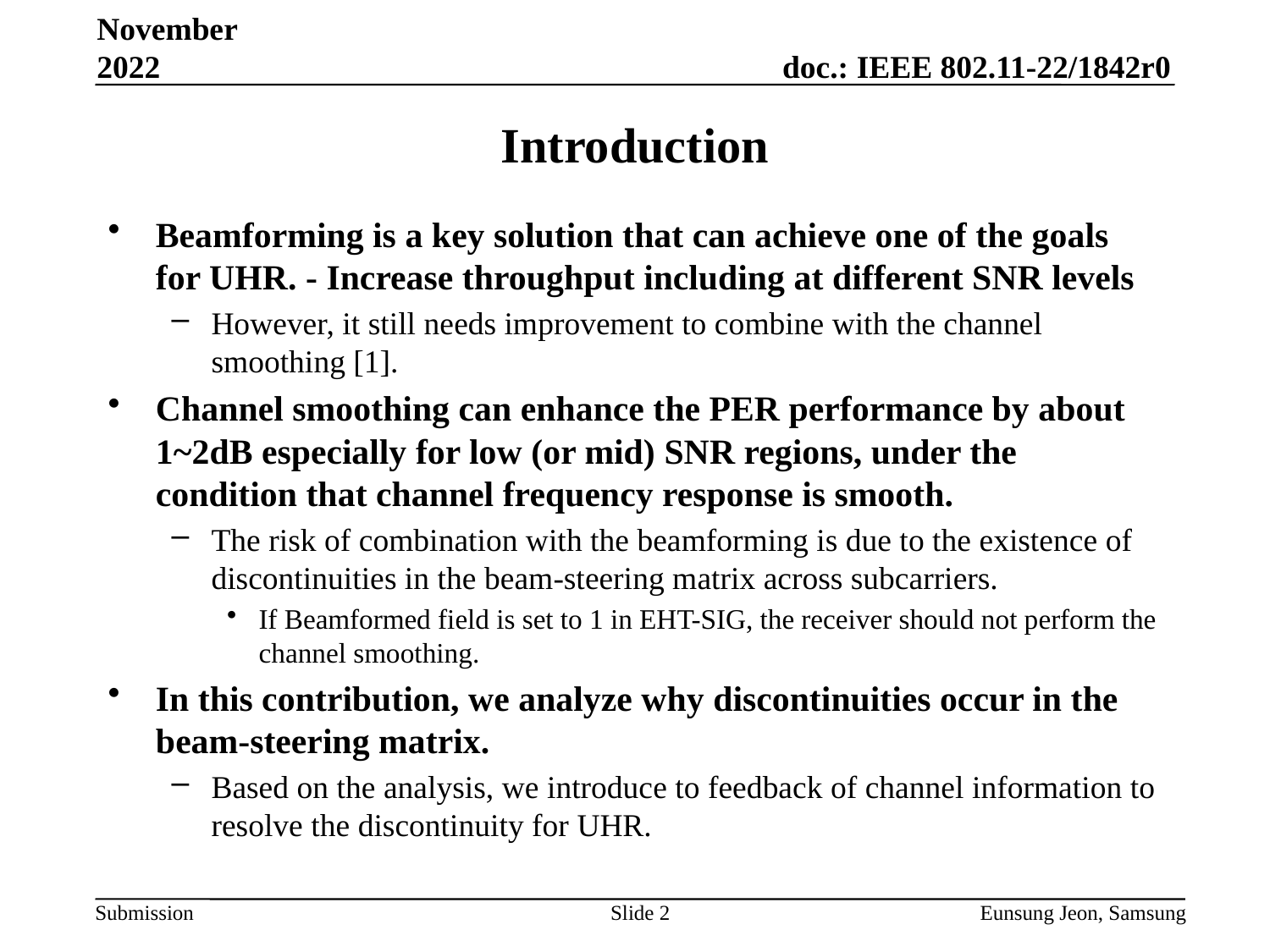

November 2022
# Introduction
Beamforming is a key solution that can achieve one of the goals for UHR. - Increase throughput including at different SNR levels
However, it still needs improvement to combine with the channel smoothing [1].
Channel smoothing can enhance the PER performance by about 1~2dB especially for low (or mid) SNR regions, under the condition that channel frequency response is smooth.
The risk of combination with the beamforming is due to the existence of discontinuities in the beam-steering matrix across subcarriers.
If Beamformed field is set to 1 in EHT-SIG, the receiver should not perform the channel smoothing.
In this contribution, we analyze why discontinuities occur in the beam-steering matrix.
Based on the analysis, we introduce to feedback of channel information to resolve the discontinuity for UHR.
Slide 2
Eunsung Jeon, Samsung